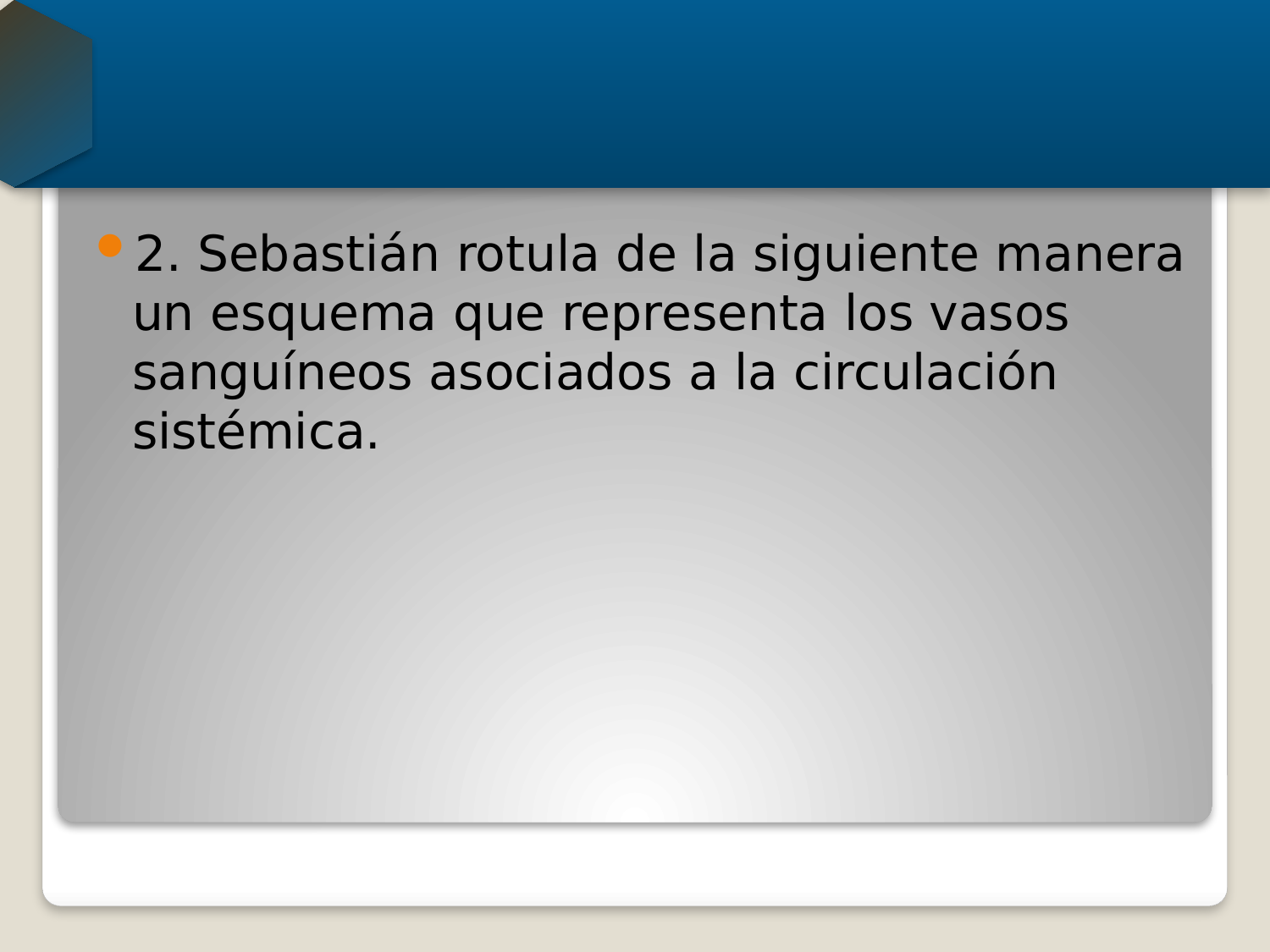

#
2. Sebastián rotula de la siguiente manera un esquema que representa los vasos sanguíneos asociados a la circulación sistémica.